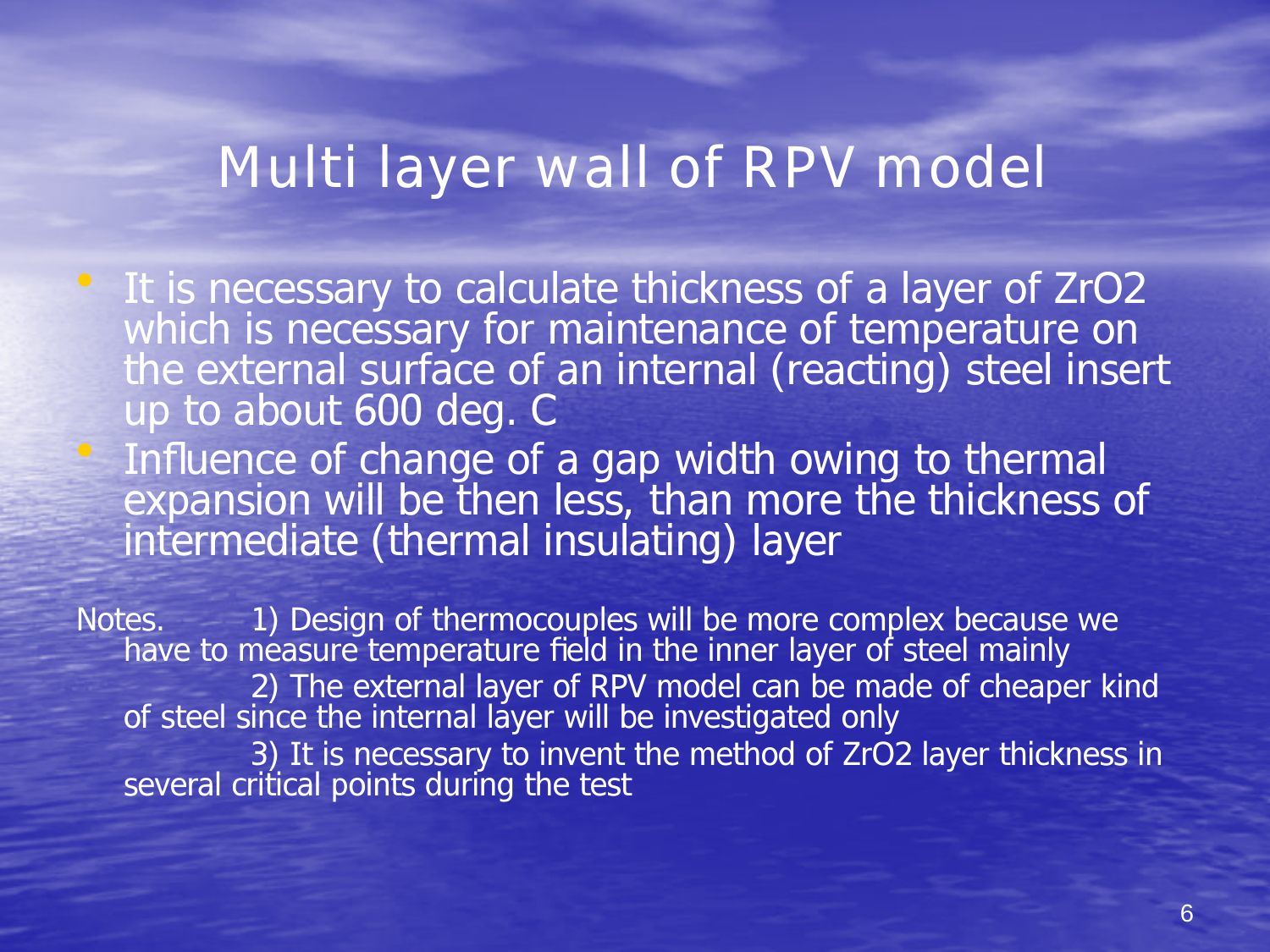

# Multi layer wall of RPV model
It is necessary to calculate thickness of a layer of ZrO2 which is necessary for maintenance of temperature on the external surface of an internal (reacting) steel insert up to about 600 deg. C
Influence of change of a gap width owing to thermal expansion will be then less, than more the thickness of intermediate (thermal insulating) layer

Notes. 	1) Design of thermocouples will be more complex because we have to measure temperature field in the inner layer of steel mainly
		2) The external layer of RPV model can be made of cheaper kind of steel since the internal layer will be investigated only
		3) It is necessary to invent the method of ZrO2 layer thickness in several critical points during the test
6